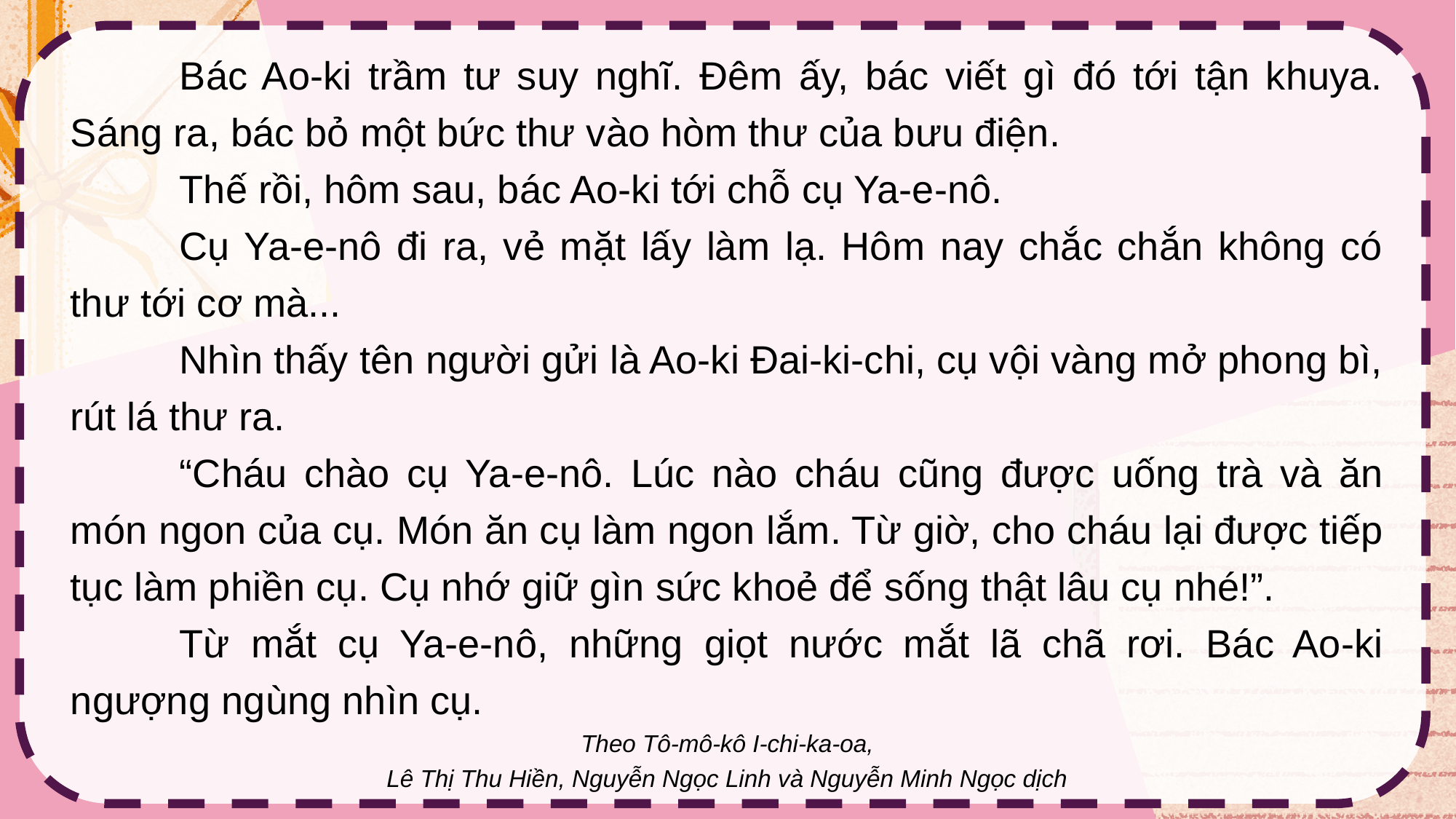

Bác Ao-ki trầm tư suy nghĩ. Đêm ấy, bác viết gì đó tới tận khuya. Sáng ra, bác bỏ một bức thư vào hòm thư của bưu điện.
	Thế rồi, hôm sau, bác Ao-ki tới chỗ cụ Ya-e-nô.
	Cụ Ya-e-nô đi ra, vẻ mặt lấy làm lạ. Hôm nay chắc chắn không có thư tới cơ mà...
	Nhìn thấy tên người gửi là Ao-ki Đai-ki-chi, cụ vội vàng mở phong bì, rút lá thư ra.
	“Cháu chào cụ Ya-e-nô. Lúc nào cháu cũng được uống trà và ăn món ngon của cụ. Món ăn cụ làm ngon lắm. Từ giờ, cho cháu lại được tiếp tục làm phiền cụ. Cụ nhớ giữ gìn sức khoẻ để sống thật lâu cụ nhé!”.
	Từ mắt cụ Ya-e-nô, những giọt nước mắt lã chã rơi. Bác Ao-ki ngượng ngùng nhìn cụ.
Theo Tô-mô-kô I-chi-ka-oa,
Lê Thị Thu Hiền, Nguyễn Ngọc Linh và Nguyễn Minh Ngọc dịch